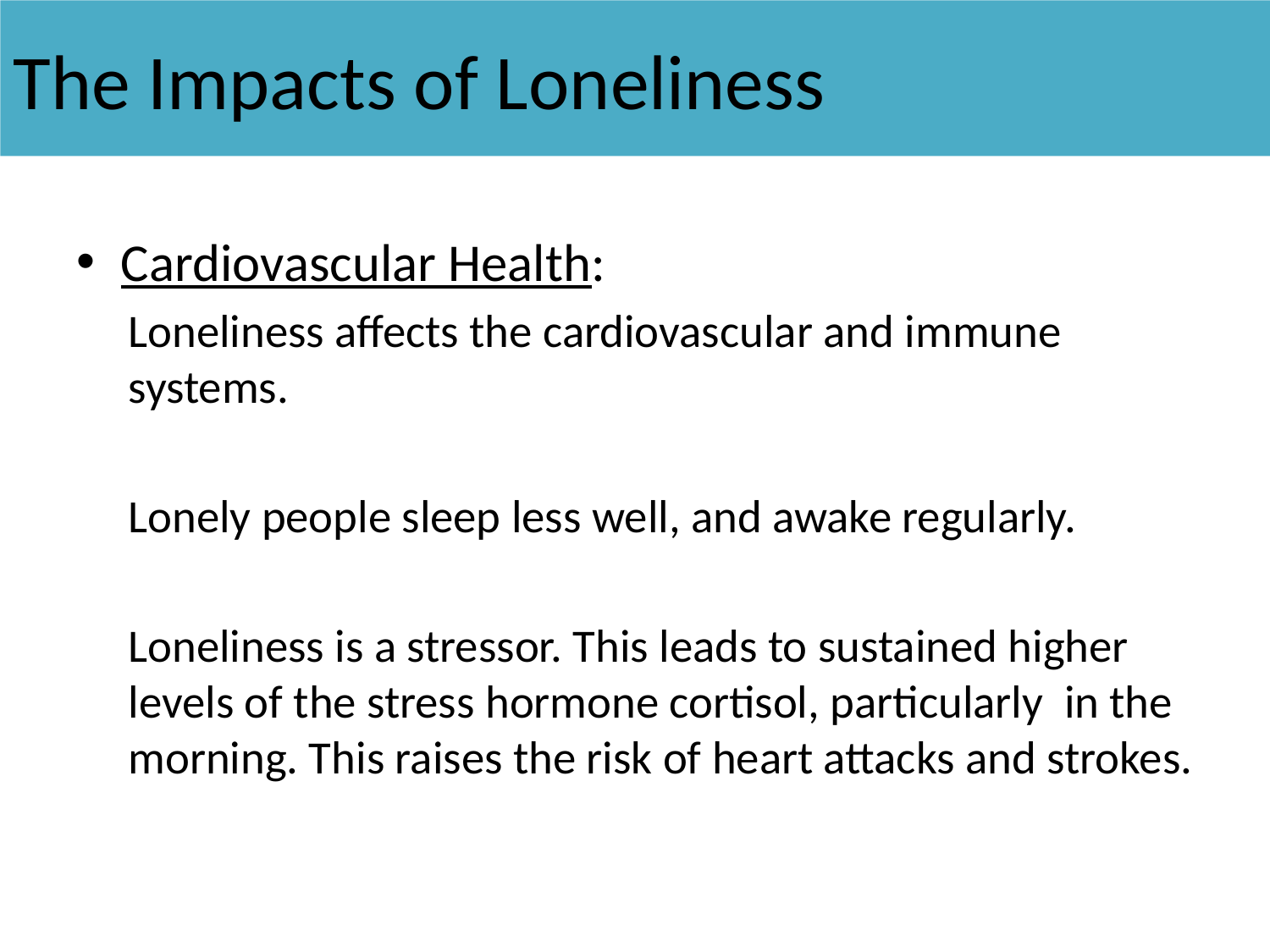

# The Impacts of Loneliness
Cardiovascular Health:
Loneliness affects the cardiovascular and immune systems.

Lonely people sleep less well, and awake regularly.

Loneliness is a stressor. This leads to sustained higher levels of the stress hormone cortisol, particularly  in the morning. This raises the risk of heart attacks and strokes.